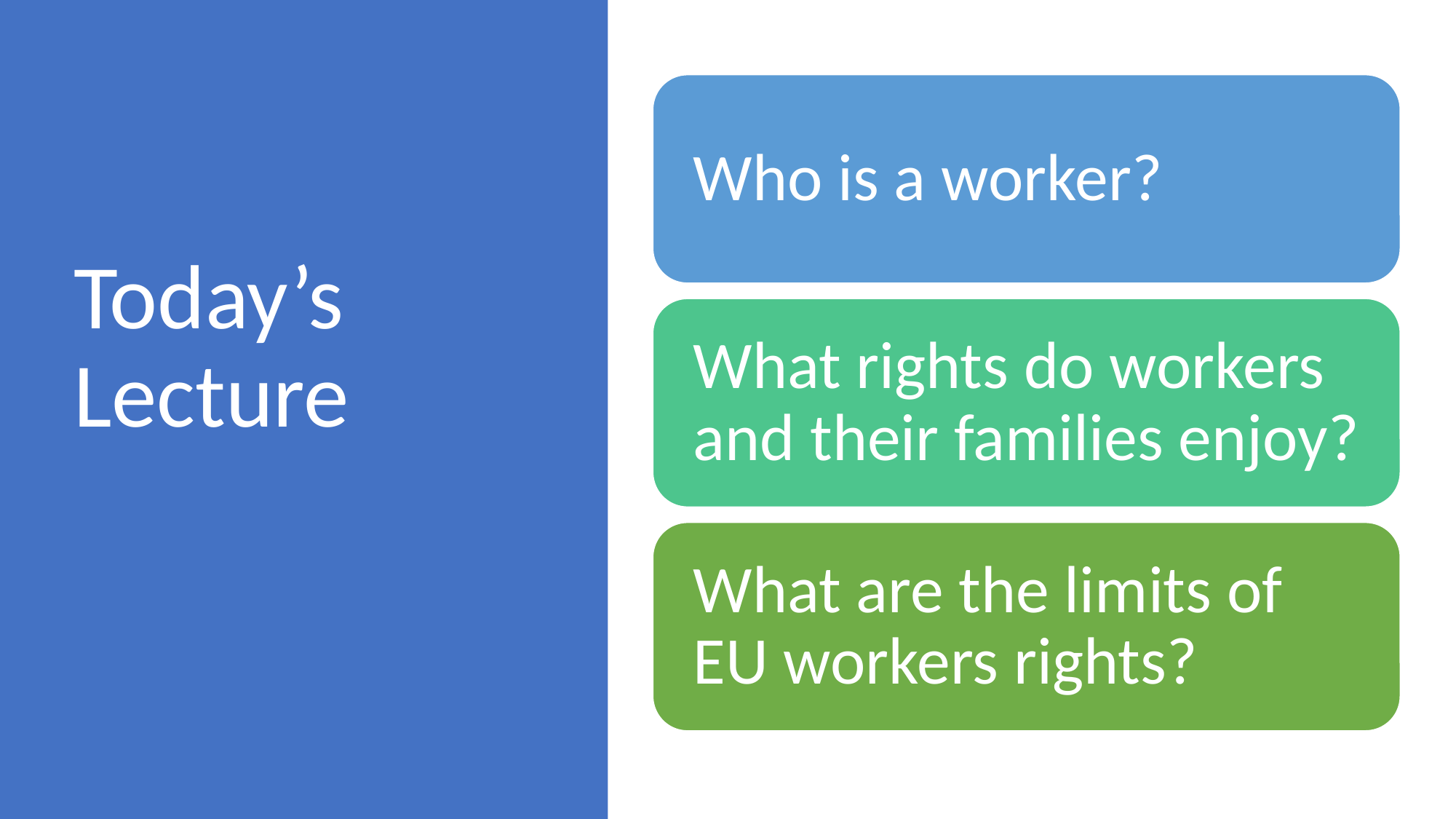

# Today’s Lecture
Who is a worker?
What rights do workers and their families enjoy?
What are the limits of EU workers rights?